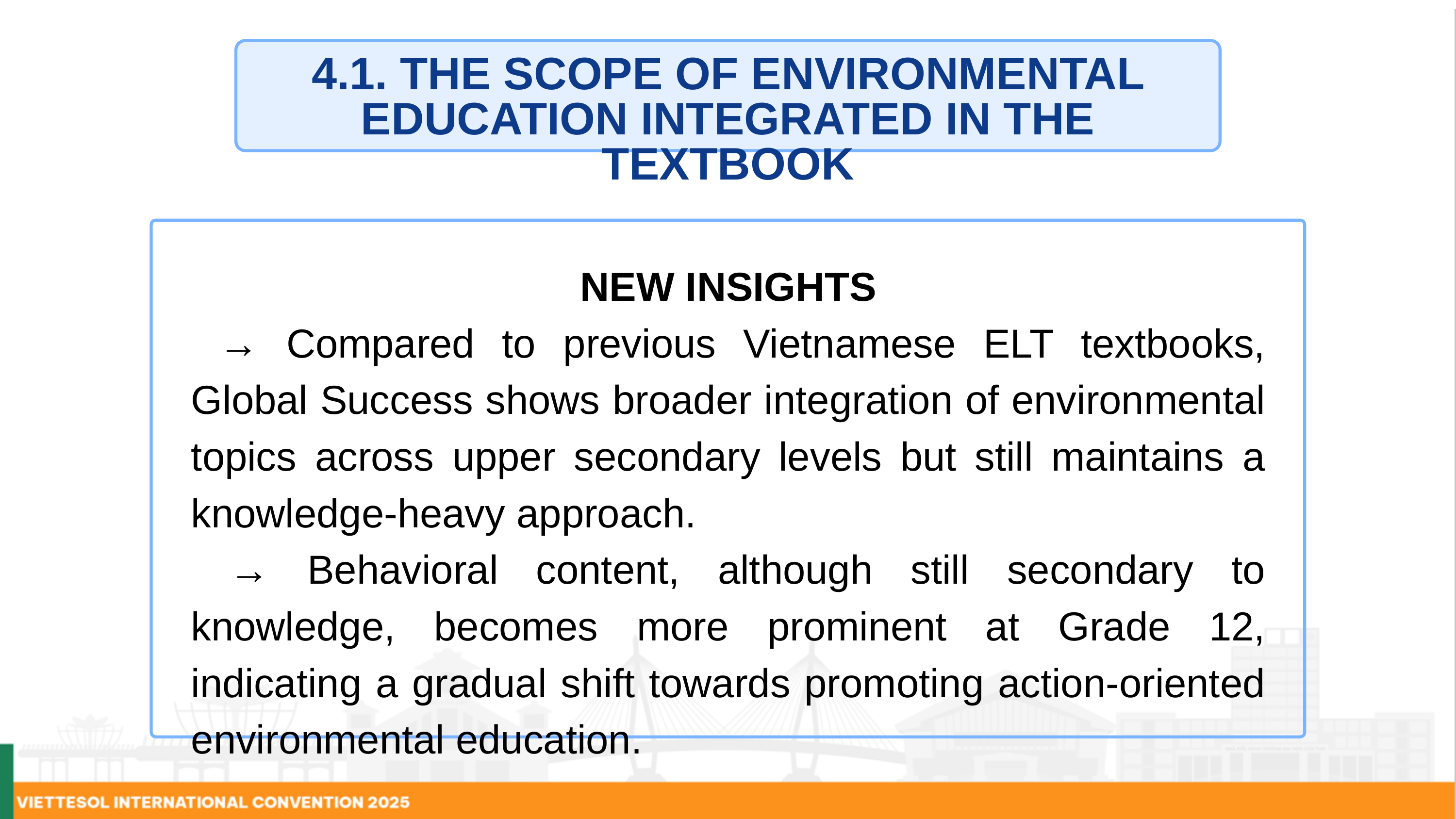

4.1. THE SCOPE OF ENVIRONMENTAL EDUCATION INTEGRATED IN THE TEXTBOOK

NEW INSIGHTS
 → Compared to previous Vietnamese ELT textbooks, Global Success shows broader integration of environmental topics across upper secondary levels but still maintains a knowledge-heavy approach.
 → Behavioral content, although still secondary to knowledge, becomes more prominent at Grade 12, indicating a gradual shift towards promoting action-oriented environmental education.